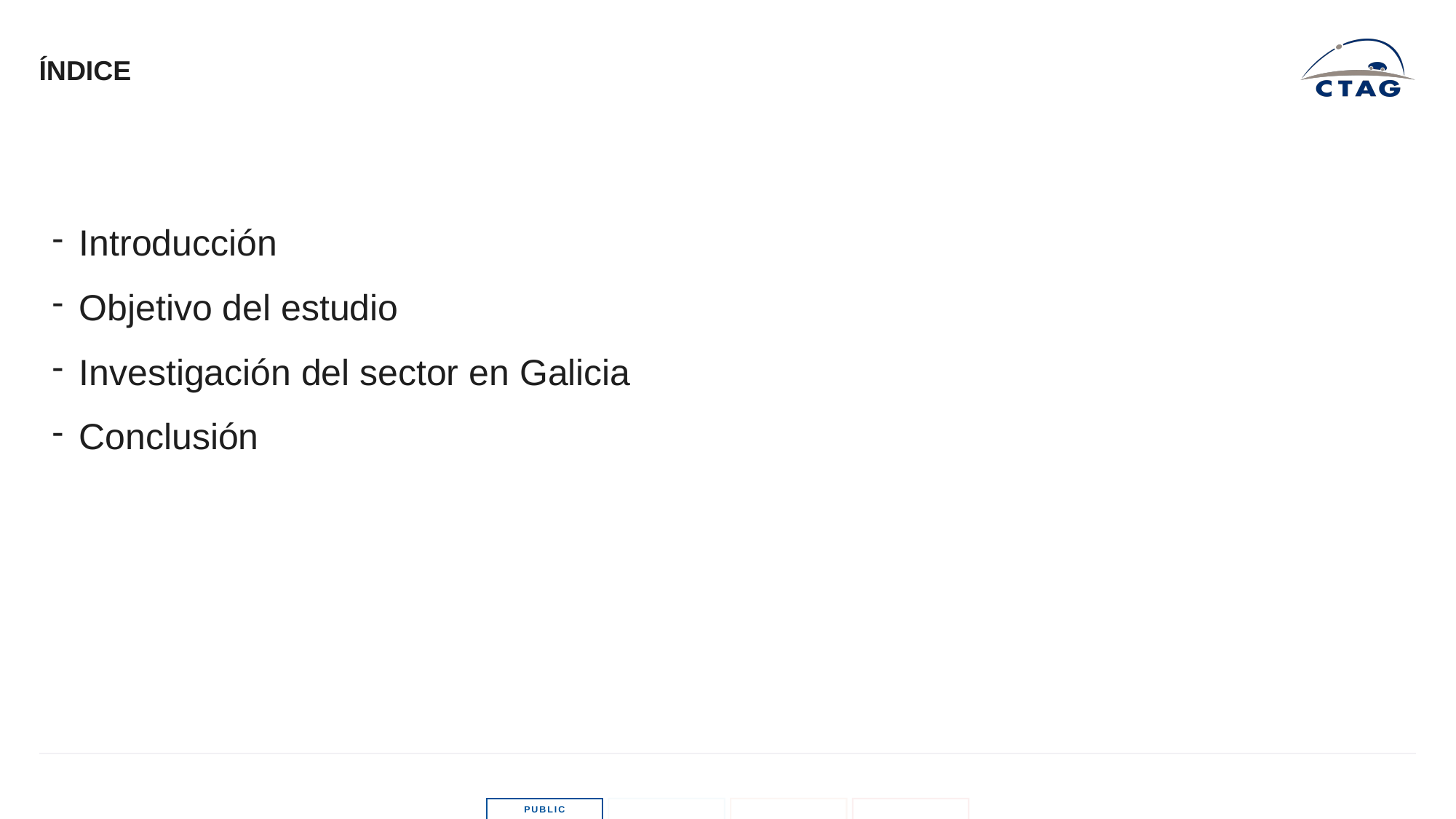

# ÍNDICE
Introducción
Objetivo del estudio
Investigación del sector en Galicia
Conclusión